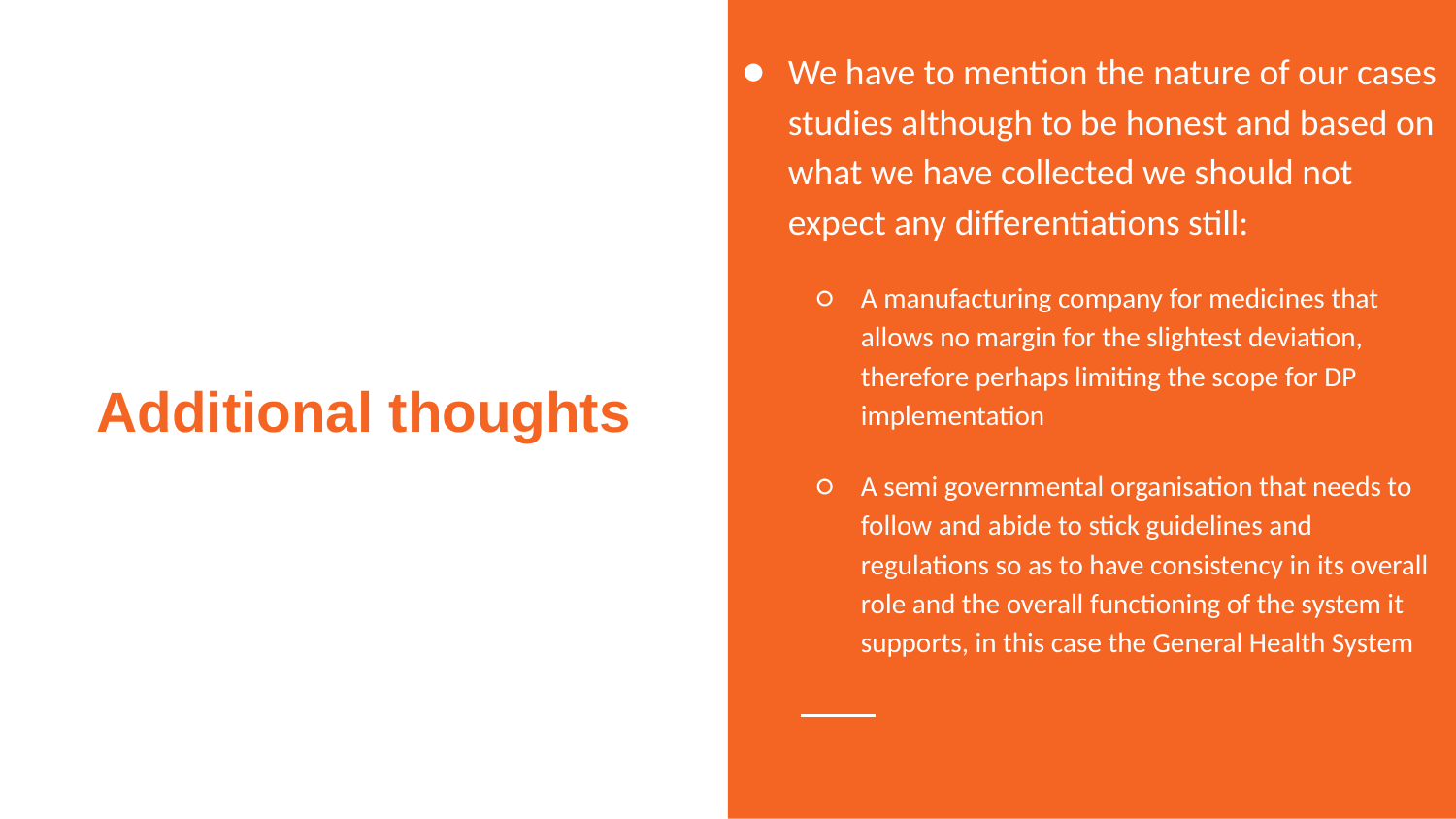

We have to mention the nature of our cases studies although to be honest and based on what we have collected we should not expect any differentiations still:
A manufacturing company for medicines that allows no margin for the slightest deviation, therefore perhaps limiting the scope for DP implementation
A semi governmental organisation that needs to follow and abide to stick guidelines and regulations so as to have consistency in its overall role and the overall functioning of the system it supports, in this case the General Health System

# Additional thoughts